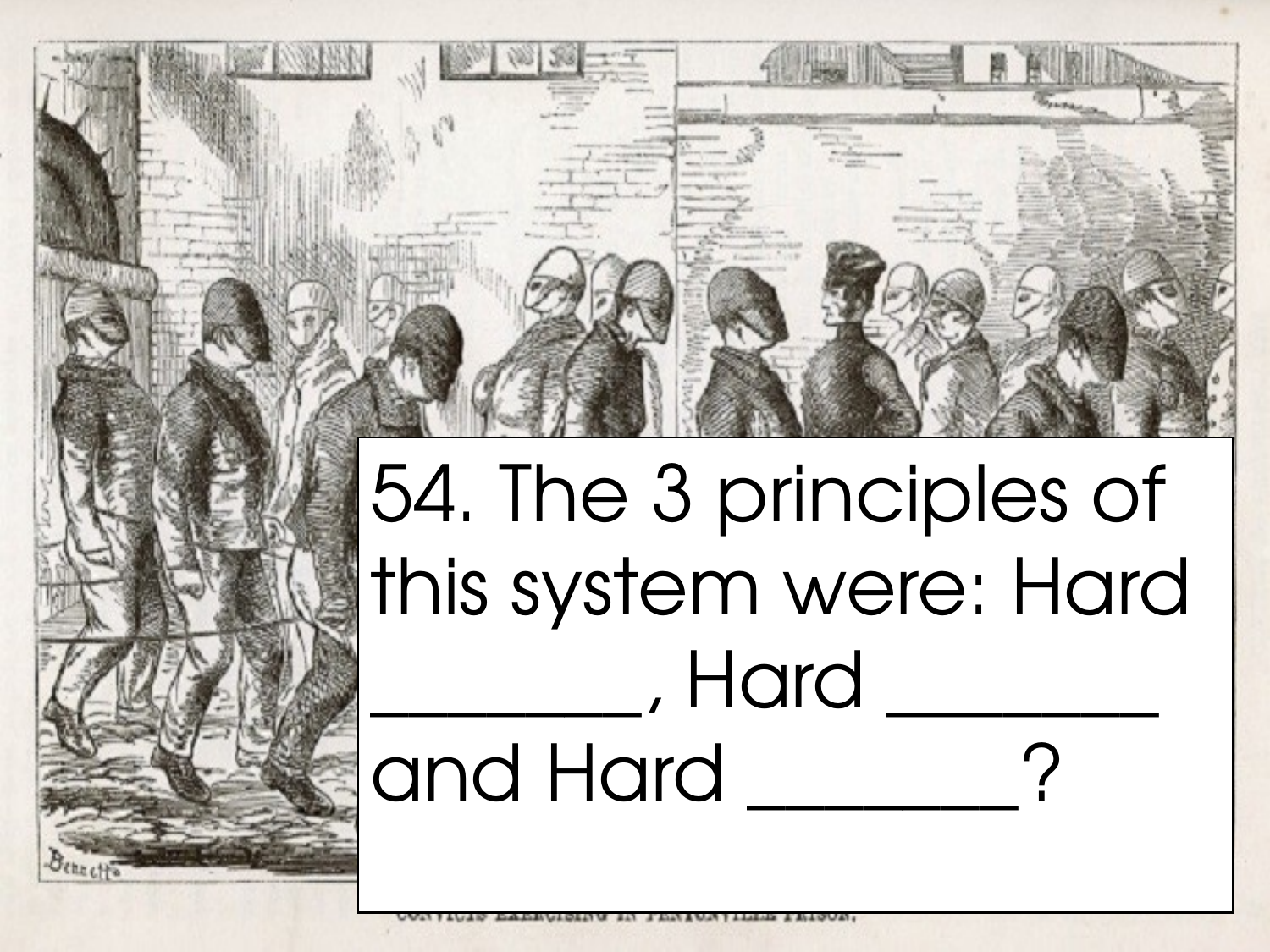

54. The 3 principles of this system were: Hard _______, Hard _______ and Hard _______?